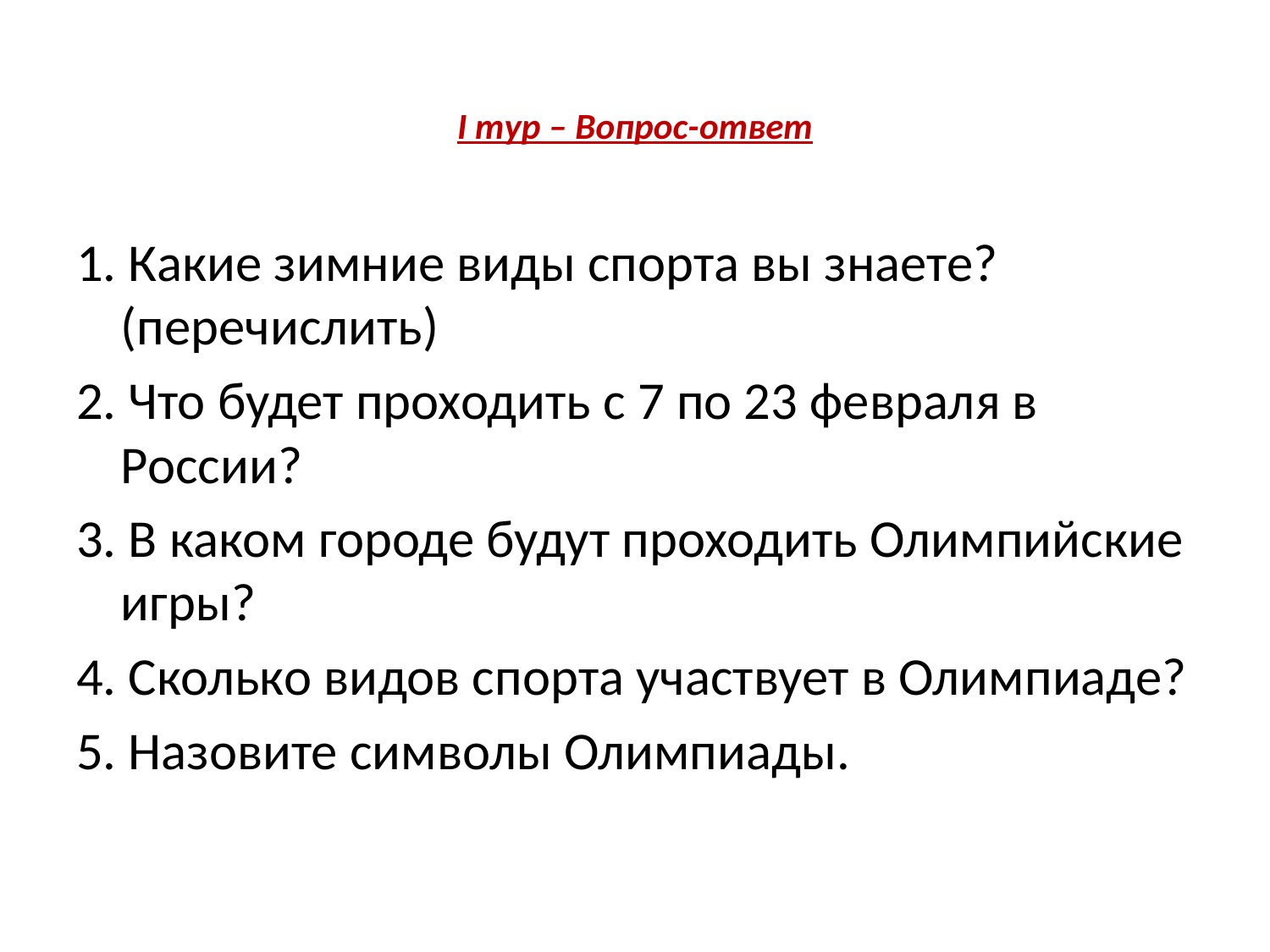

# I тур – Вопрос-ответ
1. Какие зимние виды спорта вы знаете? (перечислить)
2. Что будет проходить с 7 по 23 февраля в России?
3. В каком городе будут проходить Олимпийские игры?
4. Сколько видов спорта участвует в Олимпиаде?
5. Назовите символы Олимпиады.